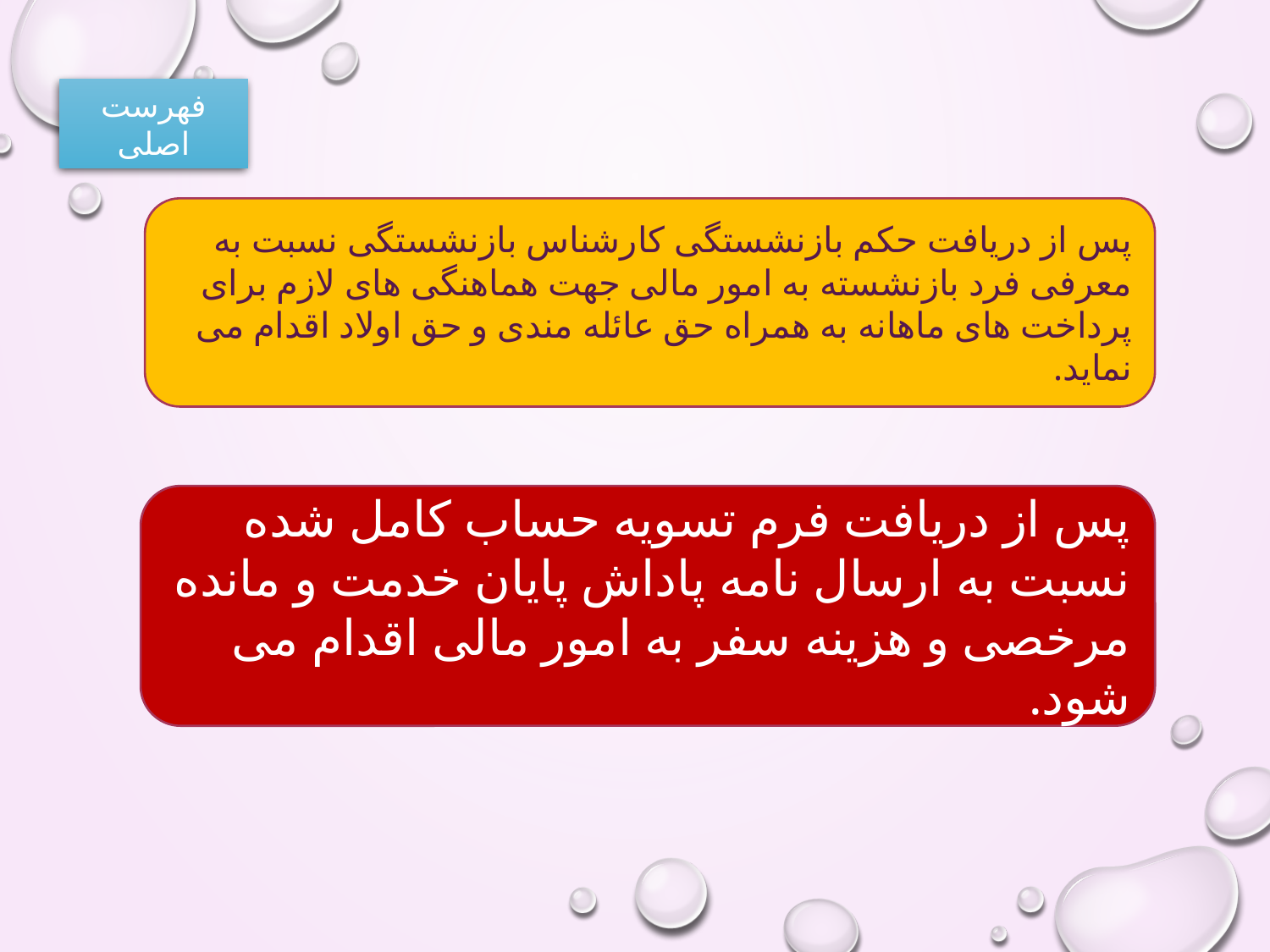

فهرست اصلی
پس از دریافت حکم بازنشستگی کارشناس بازنشستگی نسبت به معرفی فرد بازنشسته به امور مالی جهت هماهنگی های لازم برای پرداخت های ماهانه به همراه حق عائله مندی و حق اولاد اقدام می نماید.
پس از دریافت فرم تسویه حساب کامل شده نسبت به ارسال نامه پاداش پایان خدمت و مانده مرخصی و هزینه سفر به امور مالی اقدام می شود.